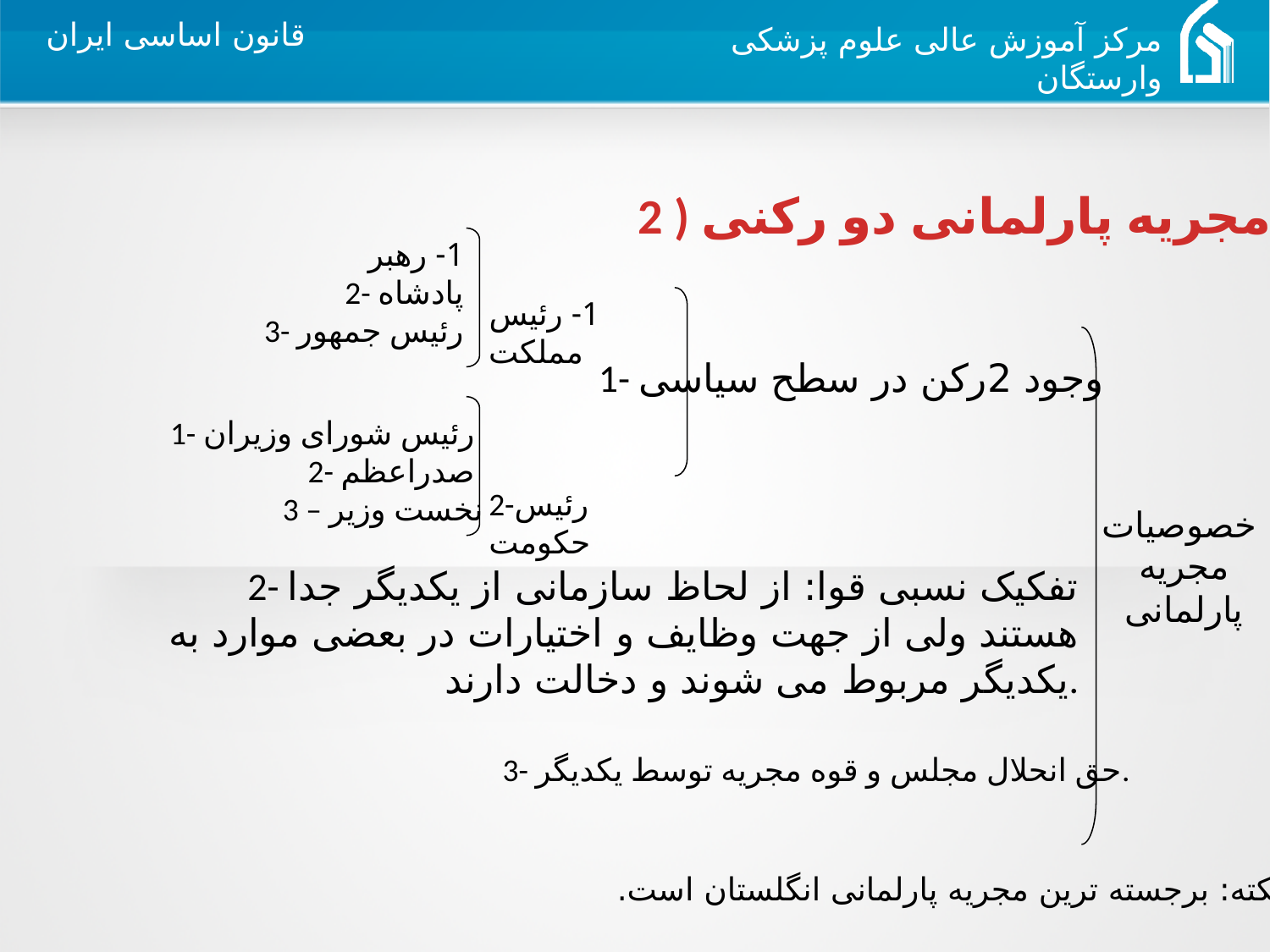

2 ) مجریه پارلمانی دو رکنی
1- رهبر
2- پادشاه
3- رئیس جمهور

1- رئیس مملکت

2-رئیس حکومت

1- وجود 2رکن در سطح سیاسی

1- رئیس شورای وزیران
2- صدراعظم
3 – نخست وزیر
خصوصیات
مجریه
پارلمانی
2- تفکیک نسبی قوا: از لحاظ سازمانی از یکدیگر جدا هستند ولی از جهت وظایف و اختیارات در بعضی موارد به یکدیگر مربوط می شوند و دخالت دارند.
3- حق انحلال مجلس و قوه مجریه توسط یکدیگر.
نکته: برجسته ترین مجریه پارلمانی انگلستان است.